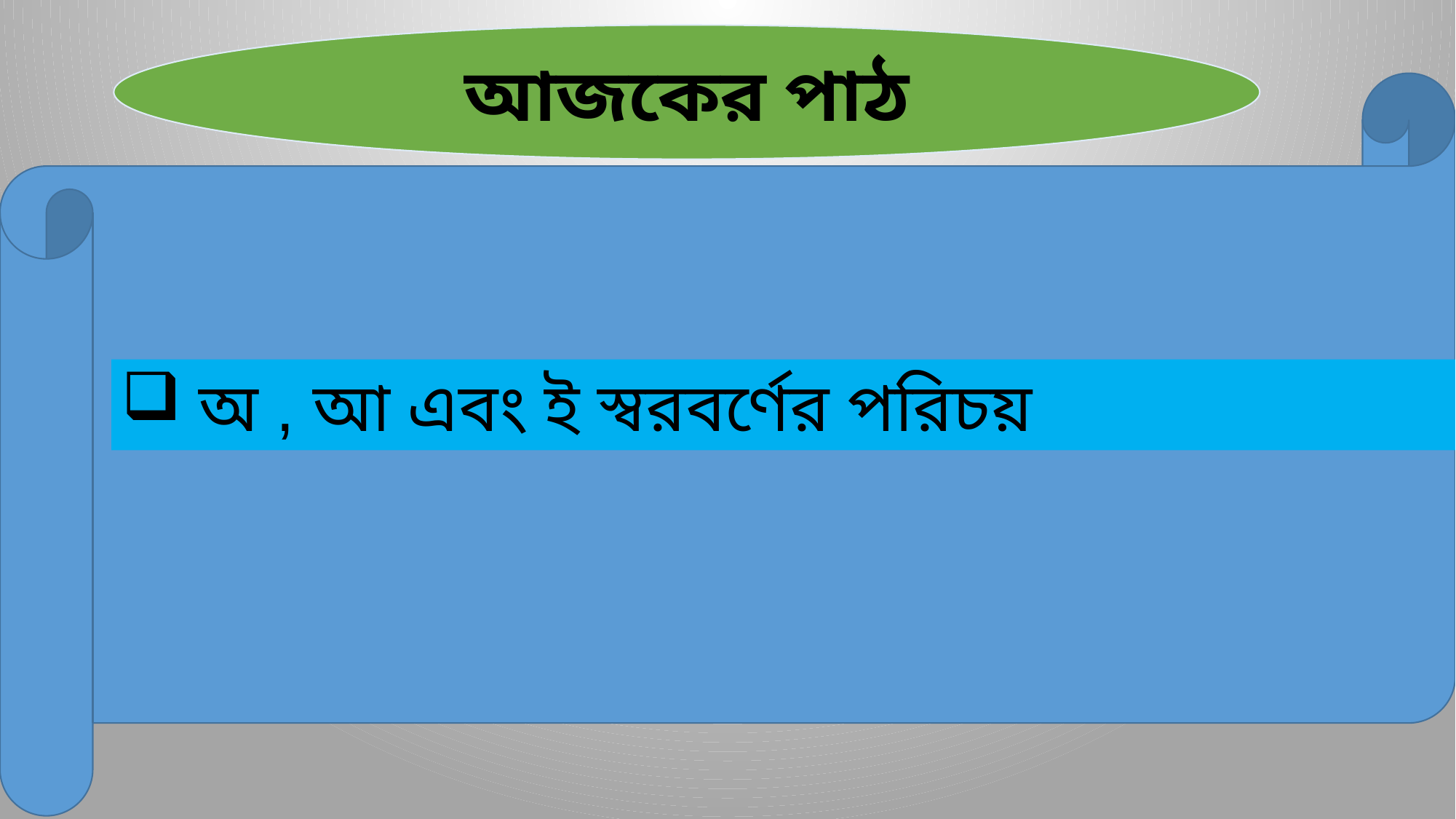

আজকের পাঠ

 অ , আ এবং ই স্বরবর্ণের পরিচয়